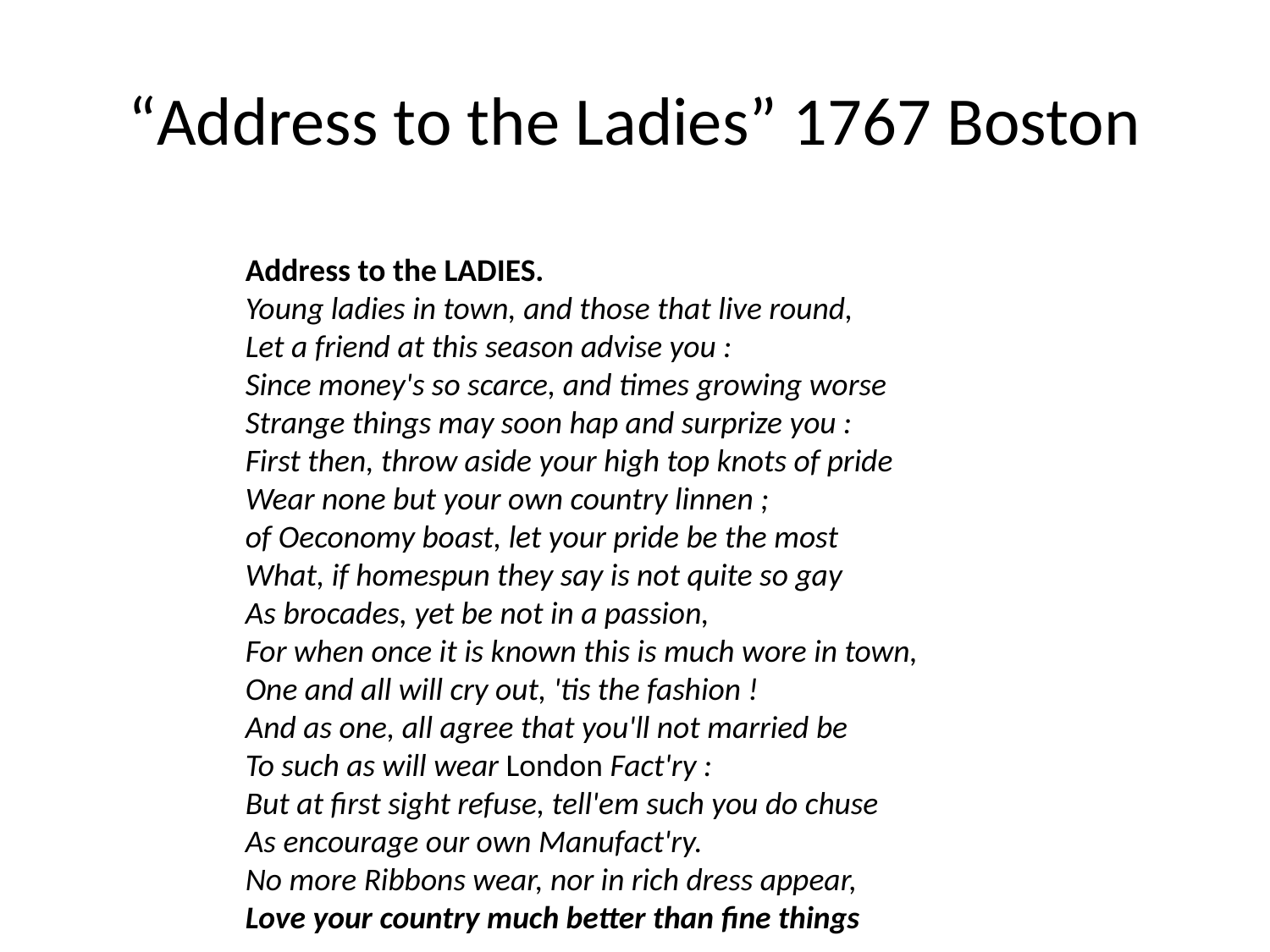

# “Address to the Ladies” 1767 Boston

Address to the LADIES.
Young ladies in town, and those that live round,
Let a friend at this season advise you :
Since money's so scarce, and times growing worse
Strange things may soon hap and surprize you :
First then, throw aside your high top knots of pride
Wear none but your own country linnen ;
of Oeconomy boast, let your pride be the most
What, if homespun they say is not quite so gay
As brocades, yet be not in a passion,
For when once it is known this is much wore in town,
One and all will cry out, 'tis the fashion !
And as one, all agree that you'll not married be
To such as will wear London Fact'ry :
But at first sight refuse, tell'em such you do chuse
As encourage our own Manufact'ry.
No more Ribbons wear, nor in rich dress appear,
Love your country much better than fine things